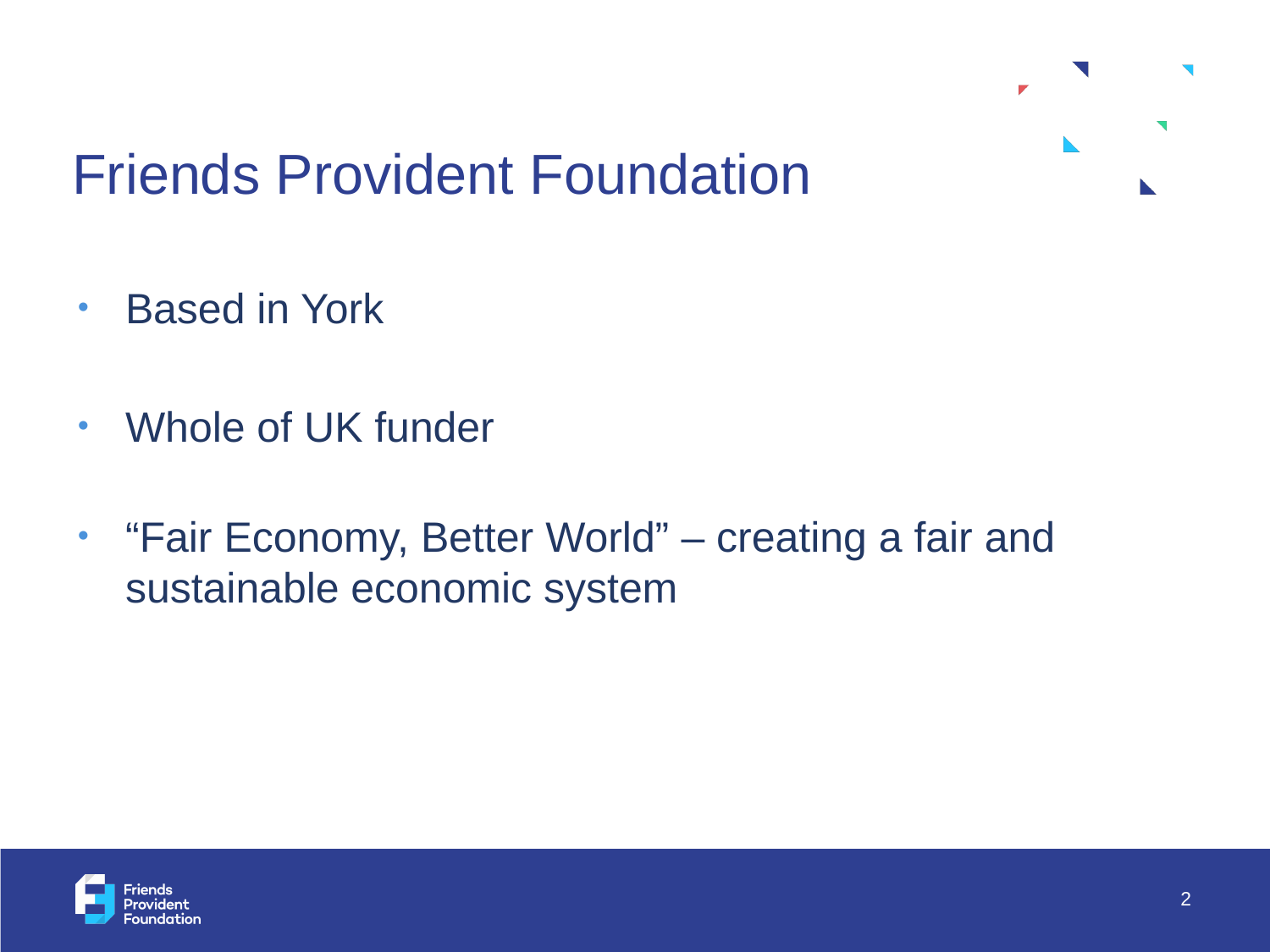

# Friends Provident Foundation
Based in York

Whole of UK funder
“Fair Economy, Better World” – creating a fair and sustainable economic system